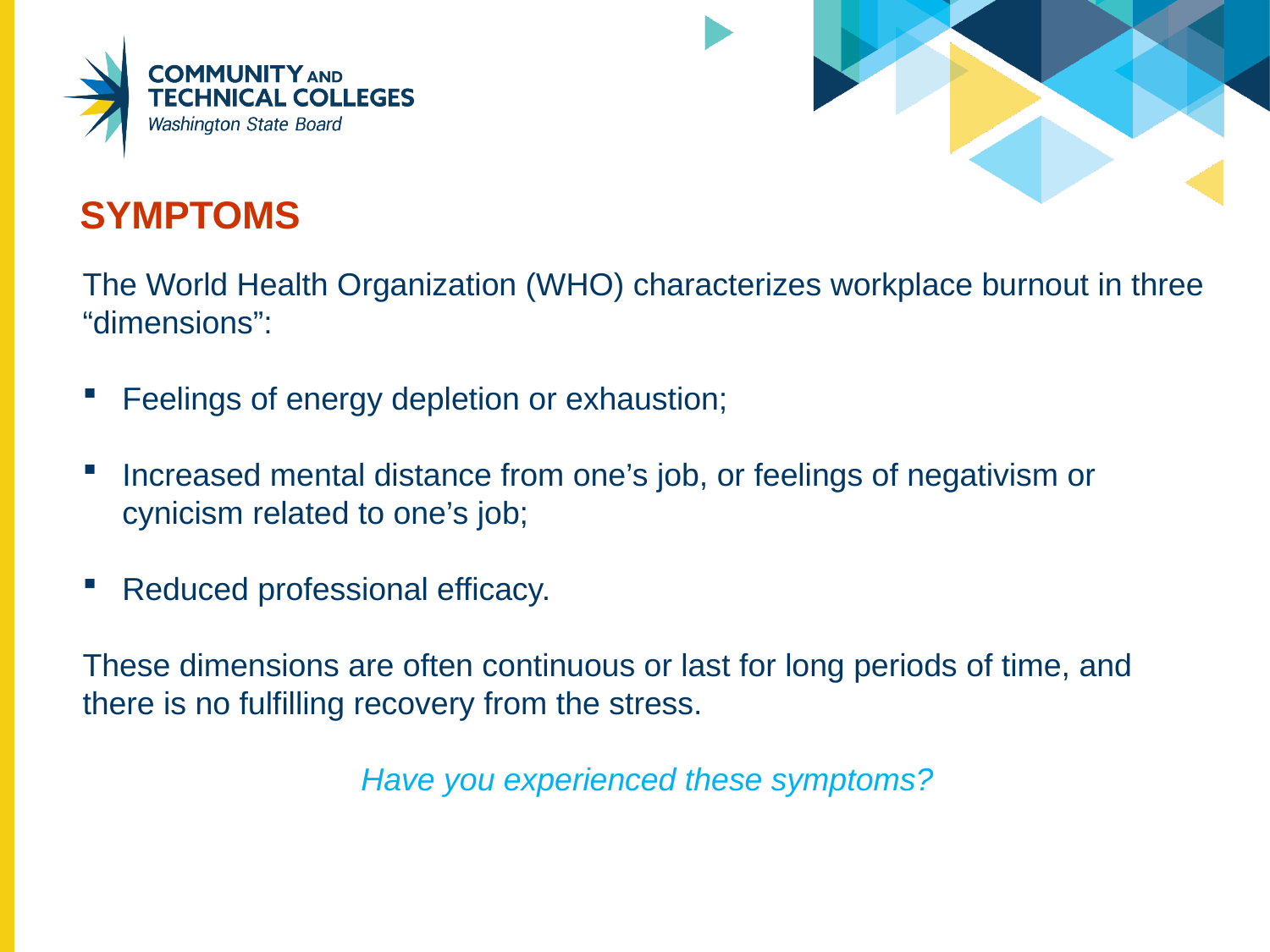

SYMPTOMS
The World Health Organization (WHO) characterizes workplace burnout in three “dimensions”:

Feelings of energy depletion or exhaustion;

Increased mental distance from one’s job, or feelings of negativism or cynicism related to one’s job;

Reduced professional efficacy.

These dimensions are often continuous or last for long periods of time, and there is no fulfilling recovery from the stress.

Have you experienced these symptoms?